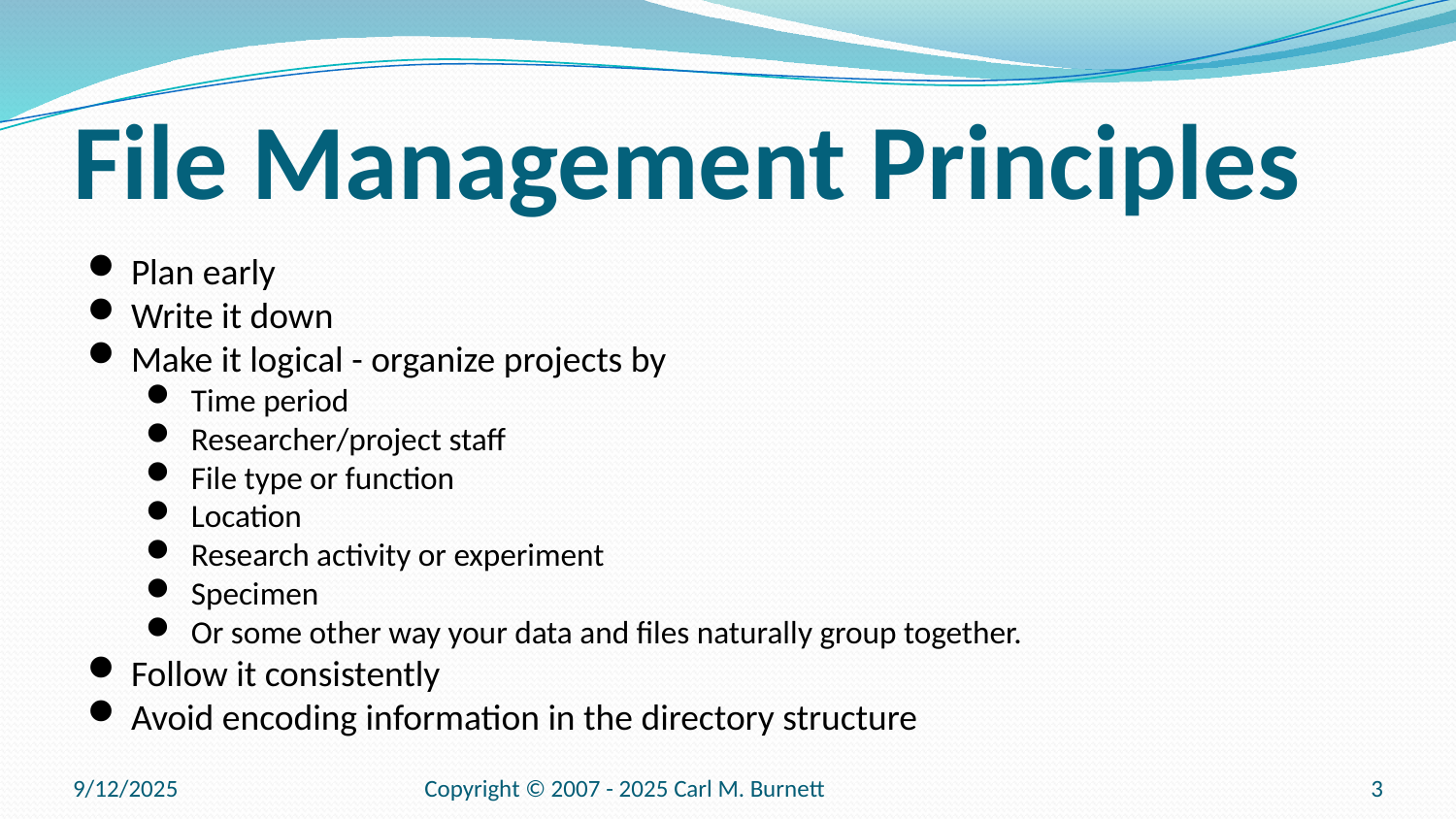

# File Management Principles
Plan early
Write it down
Make it logical - organize projects by
Time period
Researcher/project staff
File type or function
Location
Research activity or experiment
Specimen
Or some other way your data and files naturally group together.
Follow it consistently
Avoid encoding information in the directory structure
9/12/2025
Copyright © 2007 - 2025 Carl M. Burnett
3